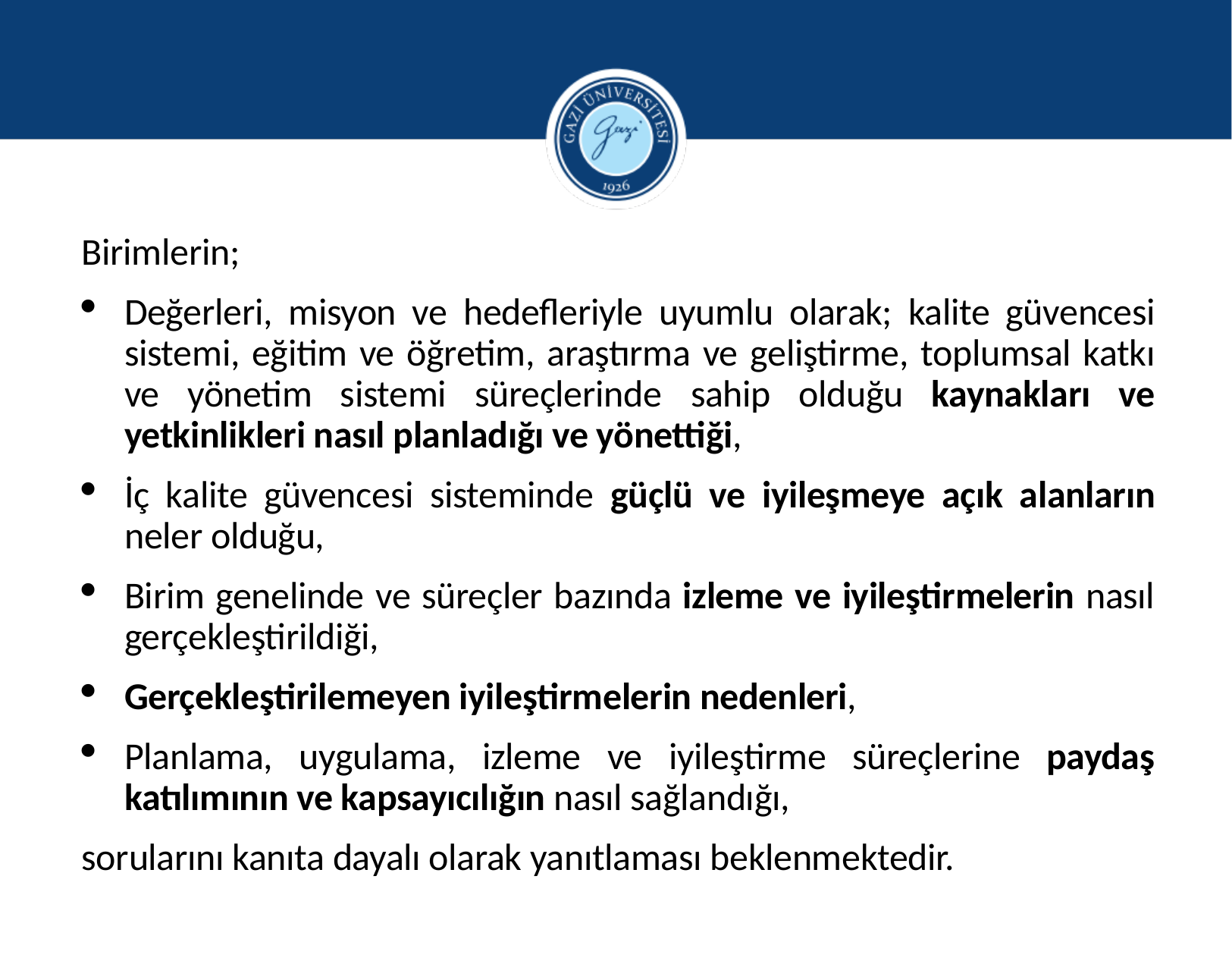

Birimlerin;
Değerleri, misyon ve hedefleriyle uyumlu olarak; kalite güvencesi sistemi, eğitim ve öğretim, araştırma ve geliştirme, toplumsal katkı ve yönetim sistemi süreçlerinde sahip olduğu kaynakları ve yetkinlikleri nasıl planladığı ve yönettiği,
İç kalite güvencesi sisteminde güçlü ve iyileşmeye açık alanların neler olduğu,
Birim genelinde ve süreçler bazında izleme ve iyileştirmelerin nasıl gerçekleştirildiği,
Gerçekleştirilemeyen iyileştirmelerin nedenleri,
Planlama, uygulama, izleme ve iyileştirme süreçlerine paydaş katılımının ve kapsayıcılığın nasıl sağlandığı,
sorularını kanıta dayalı olarak yanıtlaması beklenmektedir.